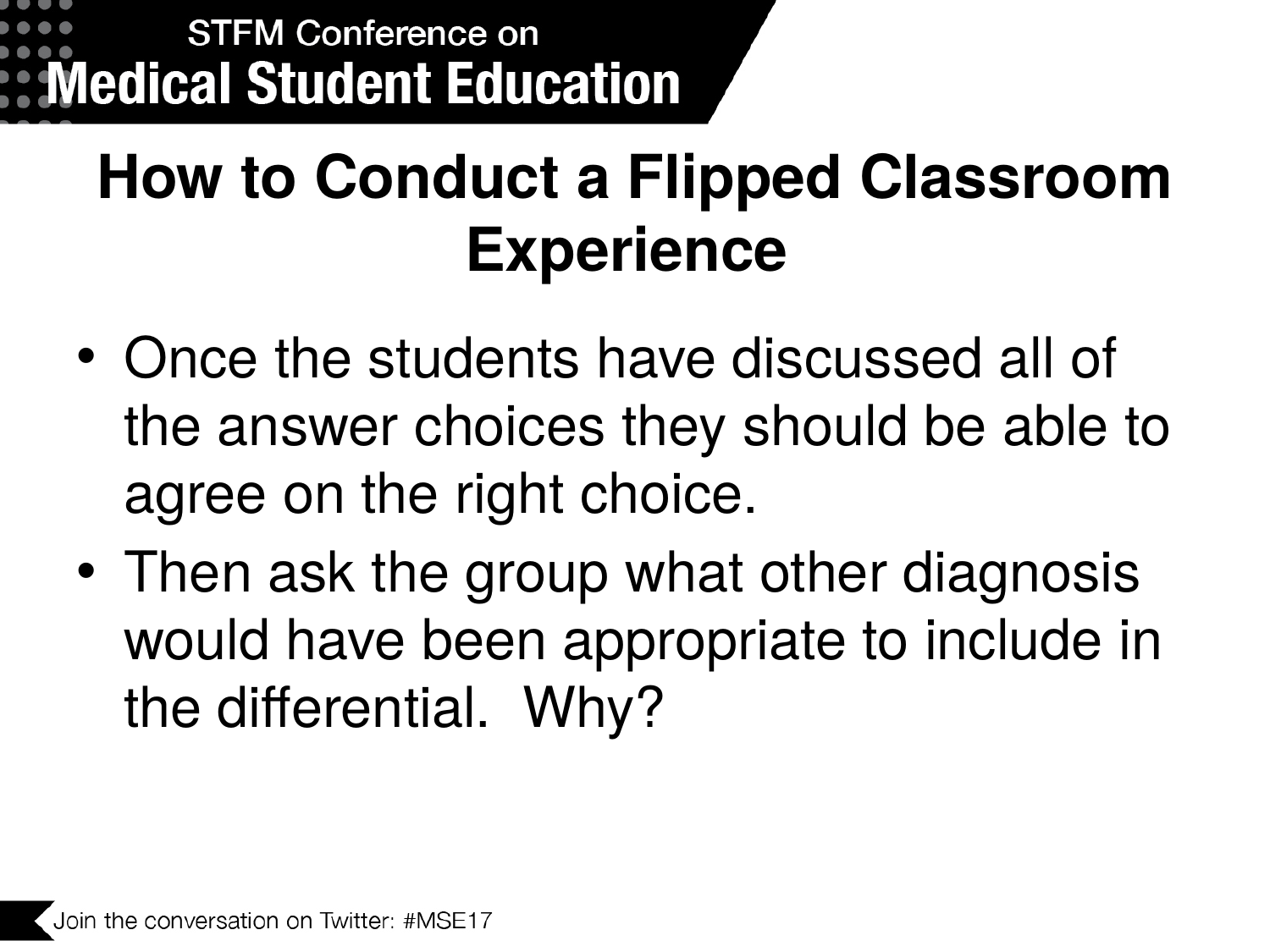

# How to Conduct a Flipped Classroom Experience
Once the students have discussed all of the answer choices they should be able to agree on the right choice.
Then ask the group what other diagnosis would have been appropriate to include in the differential.  Why?